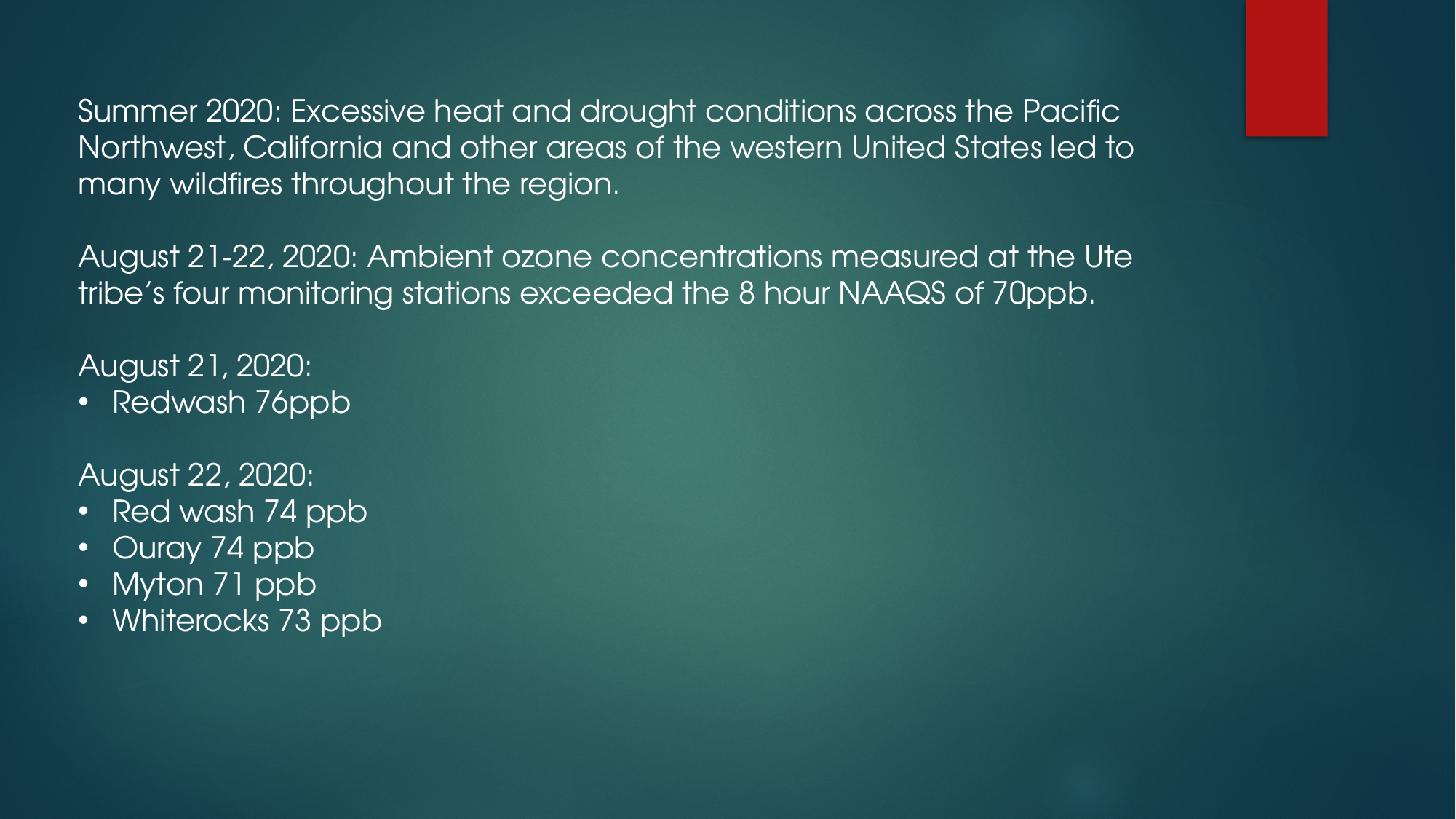

Summer 2020: Excessive heat and drought conditions across the Pacific Northwest, California and other areas of the western United States led to many wildfires throughout the region.

August 21-22, 2020: Ambient ozone concentrations measured at the Ute tribe’s four monitoring stations exceeded the 8 hour NAAQS of 70ppb.

August 21, 2020:
Redwash 76ppb

August 22, 2020:
Red wash 74 ppb
Ouray 74 ppb
Myton 71 ppb
Whiterocks 73 ppb